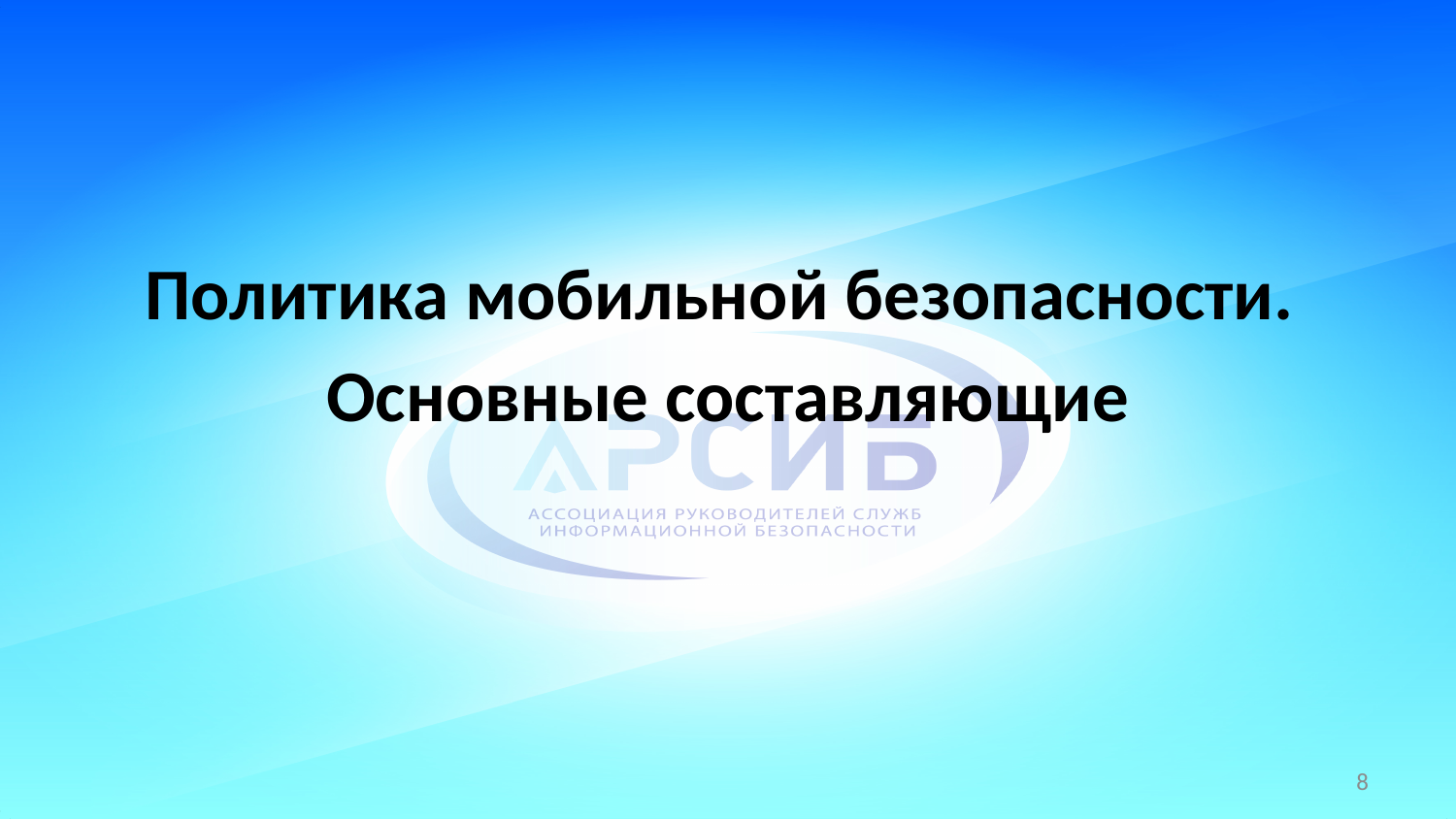

# Политика мобильной безопасности.
Основные составляющие
8